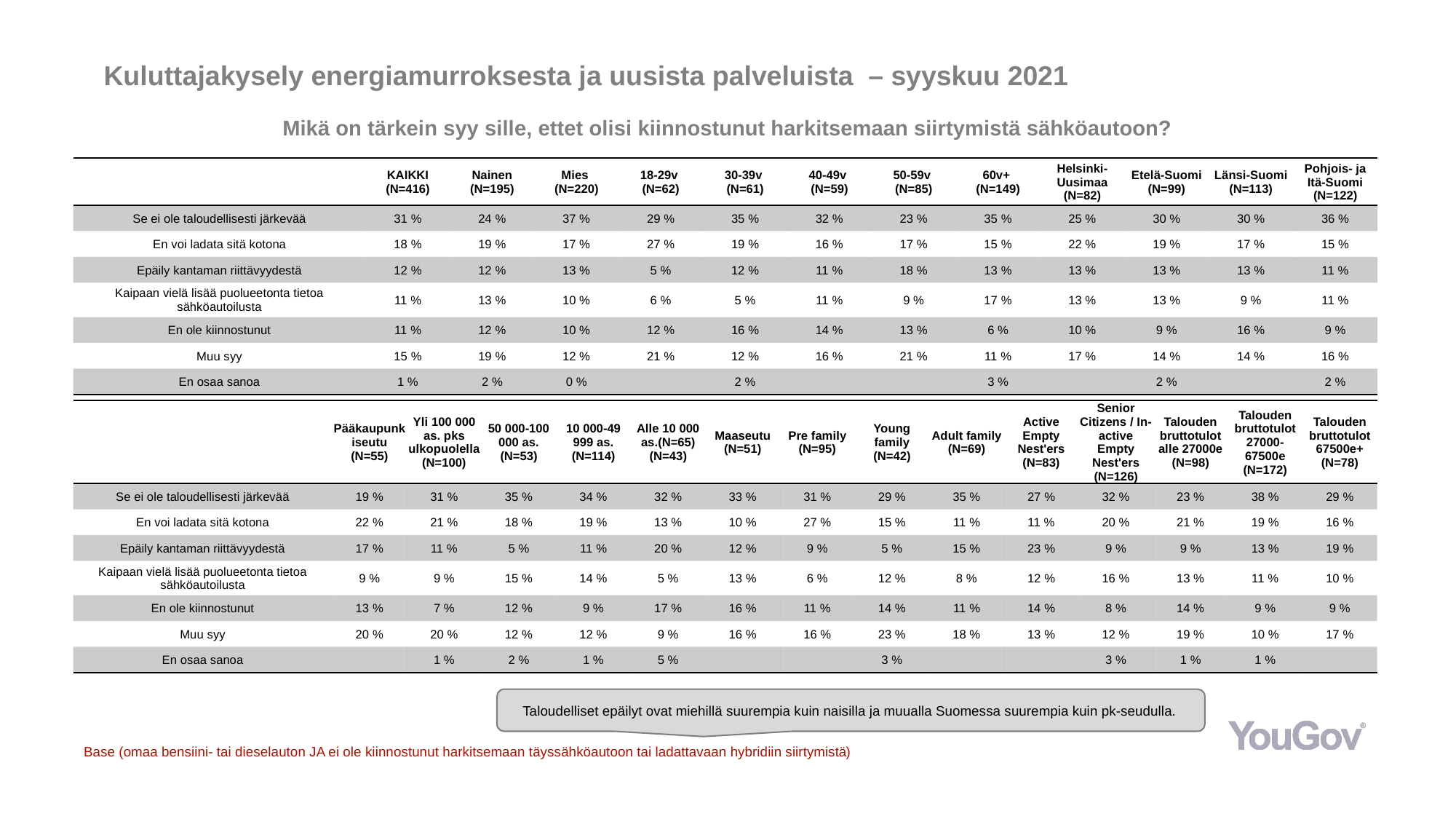

# Kuluttajakysely energiamurroksesta ja uusista palveluista  – syyskuu 2021
Mikä on tärkein syy sille, ettet olisi kiinnostunut harkitsemaan siirtymistä sähköautoon?
|  | KAIKKI (N=416) | Nainen (N=195) | Mies (N=220) | 18-29v (N=62) | 30-39v (N=61) | 40-49v (N=59) | 50-59v (N=85) | 60v+ (N=149) | Helsinki-Uusimaa (N=82) | Etelä-Suomi (N=99) | Länsi-Suomi (N=113) | Pohjois- ja Itä-Suomi (N=122) |
| --- | --- | --- | --- | --- | --- | --- | --- | --- | --- | --- | --- | --- |
| Se ei ole taloudellisesti järkevää | 31 % | 24 % | 37 % | 29 % | 35 % | 32 % | 23 % | 35 % | 25 % | 30 % | 30 % | 36 % |
| En voi ladata sitä kotona | 18 % | 19 % | 17 % | 27 % | 19 % | 16 % | 17 % | 15 % | 22 % | 19 % | 17 % | 15 % |
| Epäily kantaman riittävyydestä | 12 % | 12 % | 13 % | 5 % | 12 % | 11 % | 18 % | 13 % | 13 % | 13 % | 13 % | 11 % |
| Kaipaan vielä lisää puolueetonta tietoa sähköautoilusta | 11 % | 13 % | 10 % | 6 % | 5 % | 11 % | 9 % | 17 % | 13 % | 13 % | 9 % | 11 % |
| En ole kiinnostunut | 11 % | 12 % | 10 % | 12 % | 16 % | 14 % | 13 % | 6 % | 10 % | 9 % | 16 % | 9 % |
| Muu syy | 15 % | 19 % | 12 % | 21 % | 12 % | 16 % | 21 % | 11 % | 17 % | 14 % | 14 % | 16 % |
| En osaa sanoa | 1 % | 2 % | 0 % |  | 2 % |  |  | 3 % |  | 2 % |  | 2 % |
|  | Pääkaupunkiseutu (N=55) | Yli 100 000 as. pks ulkopuolella (N=100) | 50 000-100 000 as. (N=53) | 10 000-49 999 as. (N=114) | Alle 10 000 as.(N=65) (N=43) | Maaseutu (N=51) | Pre family (N=95) | Young family (N=42) | Adult family (N=69) | Active Empty Nest'ers (N=83) | Senior Citizens / In-active Empty Nest'ers (N=126) | Talouden bruttotulot alle 27000e (N=98) | Talouden bruttotulot 27000-67500e (N=172) | Talouden bruttotulot 67500e+ (N=78) |
| --- | --- | --- | --- | --- | --- | --- | --- | --- | --- | --- | --- | --- | --- | --- |
| Se ei ole taloudellisesti järkevää | 19 % | 31 % | 35 % | 34 % | 32 % | 33 % | 31 % | 29 % | 35 % | 27 % | 32 % | 23 % | 38 % | 29 % |
| En voi ladata sitä kotona | 22 % | 21 % | 18 % | 19 % | 13 % | 10 % | 27 % | 15 % | 11 % | 11 % | 20 % | 21 % | 19 % | 16 % |
| Epäily kantaman riittävyydestä | 17 % | 11 % | 5 % | 11 % | 20 % | 12 % | 9 % | 5 % | 15 % | 23 % | 9 % | 9 % | 13 % | 19 % |
| Kaipaan vielä lisää puolueetonta tietoa sähköautoilusta | 9 % | 9 % | 15 % | 14 % | 5 % | 13 % | 6 % | 12 % | 8 % | 12 % | 16 % | 13 % | 11 % | 10 % |
| En ole kiinnostunut | 13 % | 7 % | 12 % | 9 % | 17 % | 16 % | 11 % | 14 % | 11 % | 14 % | 8 % | 14 % | 9 % | 9 % |
| Muu syy | 20 % | 20 % | 12 % | 12 % | 9 % | 16 % | 16 % | 23 % | 18 % | 13 % | 12 % | 19 % | 10 % | 17 % |
| En osaa sanoa |  | 1 % | 2 % | 1 % | 5 % |  |  | 3 % |  |  | 3 % | 1 % | 1 % |  |
Taloudelliset epäilyt ovat miehillä suurempia kuin naisilla ja muualla Suomessa suurempia kuin pk-seudulla.
Base (omaa bensiini- tai dieselauton JA ei ole kiinnostunut harkitsemaan täyssähköautoon tai ladattavaan hybridiin siirtymistä)